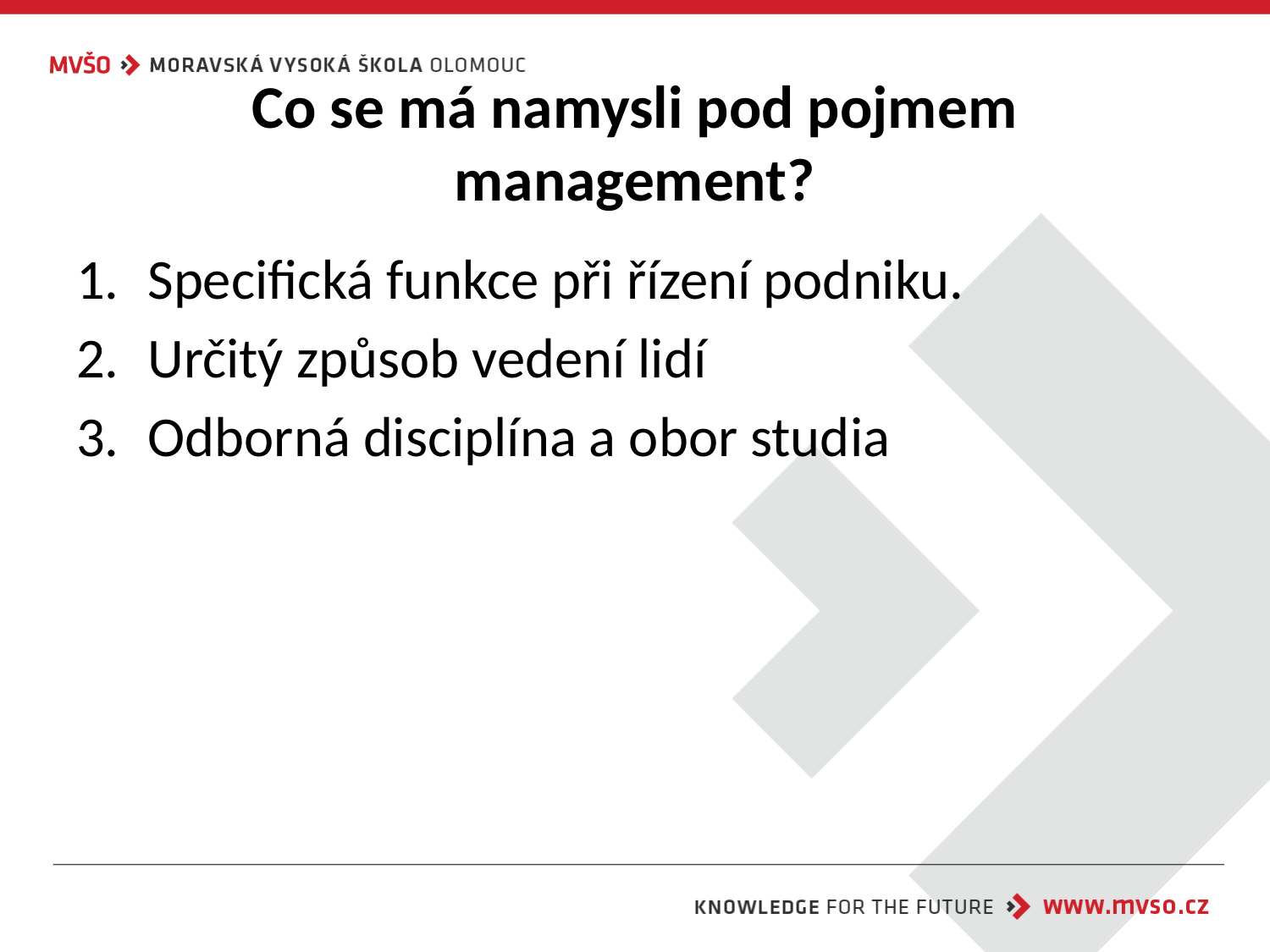

# Co se má namysli pod pojmem management?
Specifická funkce při řízení podniku.
Určitý způsob vedení lidí
Odborná disciplína a obor studia